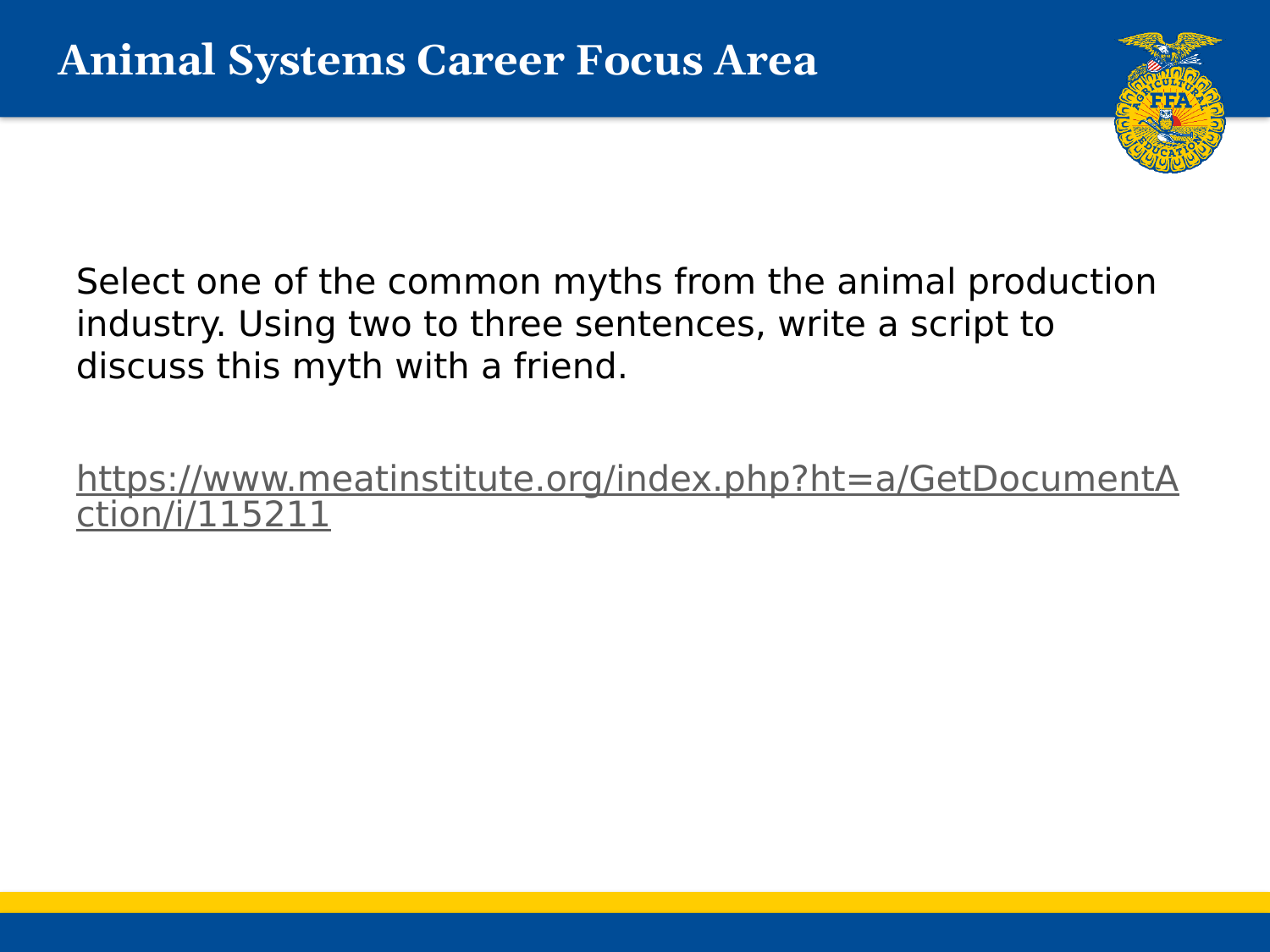

# Animal Systems Career Focus Area
Select one of the common myths from the animal production industry. Using two to three sentences, write a script to discuss this myth with a friend.

https://www.meatinstitute.org/index.php?ht=a/GetDocumentAction/i/115211